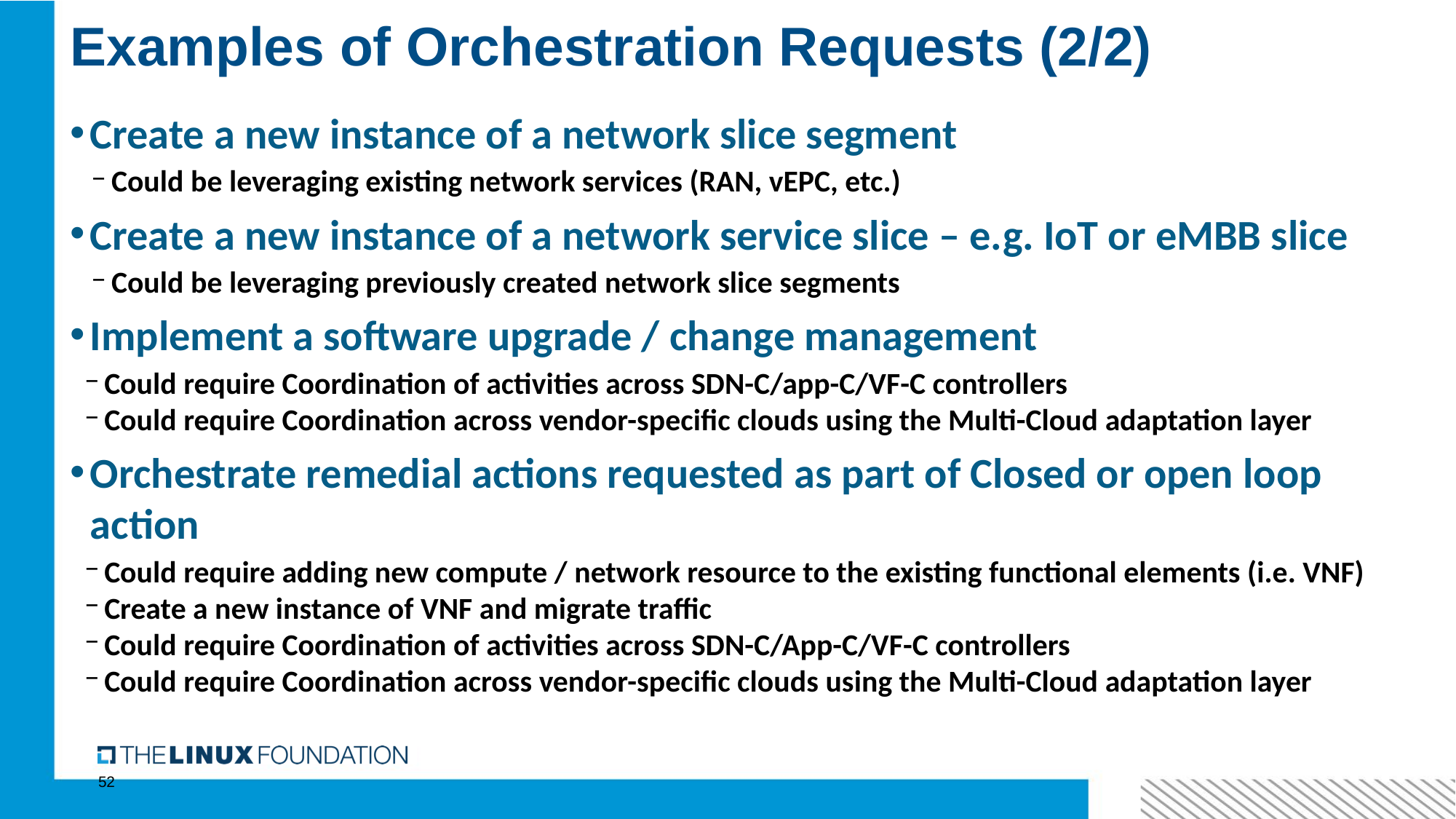

# Examples of Orchestration Requests (2/2)
Create a new instance of a network slice segment
Could be leveraging existing network services (RAN, vEPC, etc.)
Create a new instance of a network service slice – e.g. IoT or eMBB slice
Could be leveraging previously created network slice segments
Implement a software upgrade / change management
Could require Coordination of activities across SDN-C/app-C/VF-C controllers
Could require Coordination across vendor-specific clouds using the Multi-Cloud adaptation layer
Orchestrate remedial actions requested as part of Closed or open loop action
Could require adding new compute / network resource to the existing functional elements (i.e. VNF)
Create a new instance of VNF and migrate traffic
Could require Coordination of activities across SDN-C/App-C/VF-C controllers
Could require Coordination across vendor-specific clouds using the Multi-Cloud adaptation layer